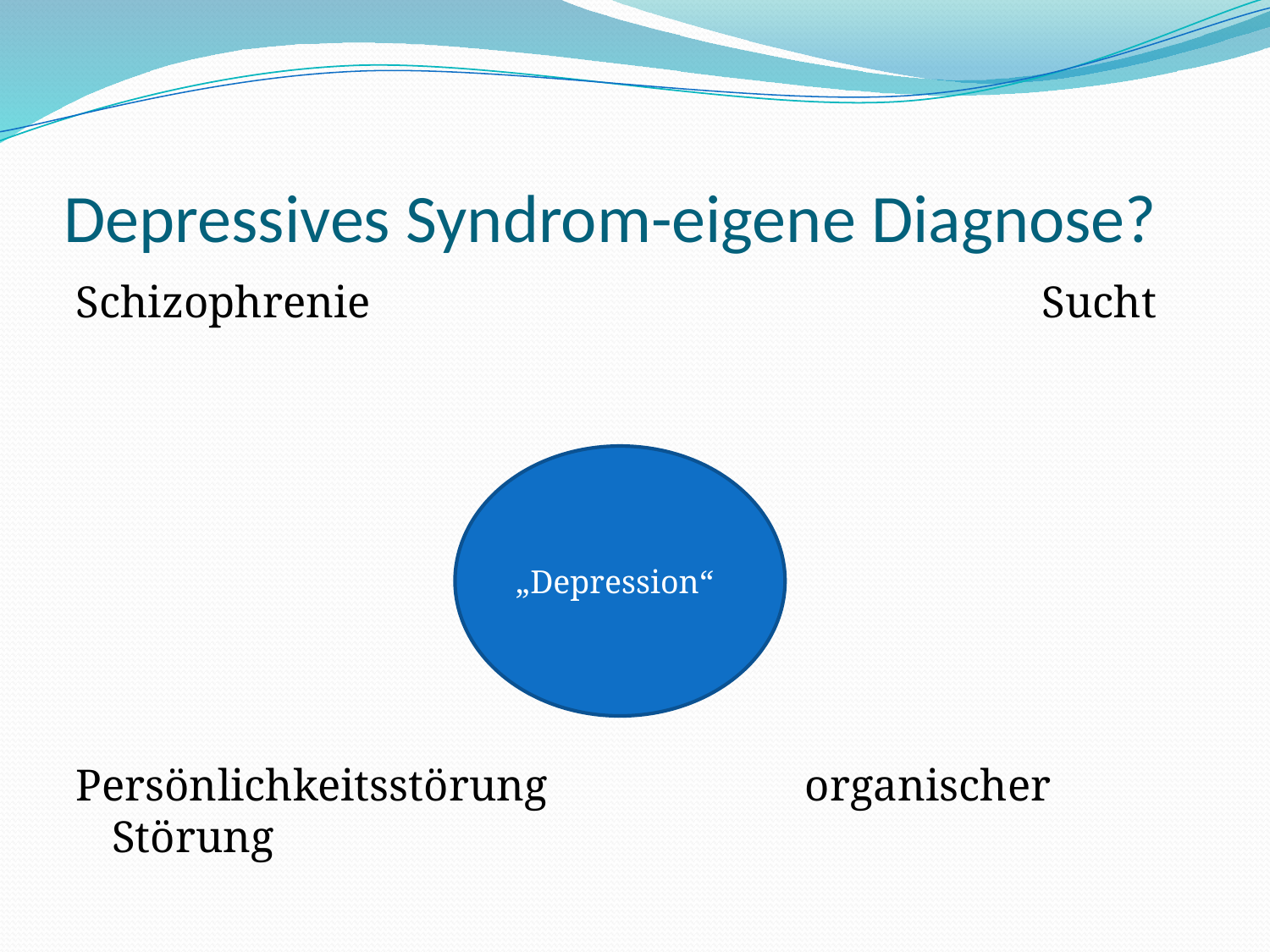

# Depressives Syndrom-eigene Diagnose?
Schizophrenie                                                            Sucht

Persönlichkeitsstörung                       organischer Störung
„Depression“